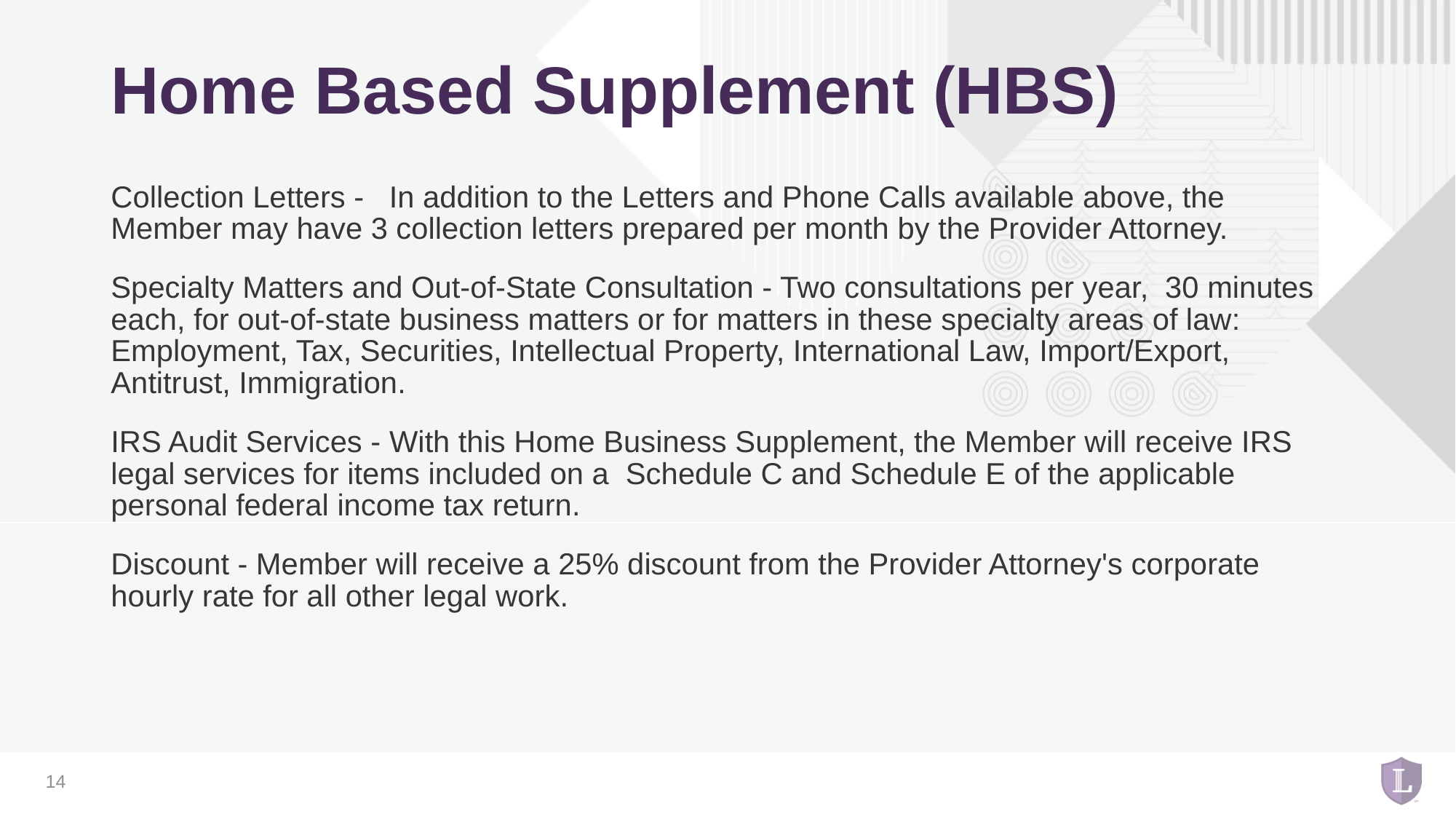

# Home Based Supplement (HBS)
Collection Letters -   In addition to the Letters and Phone Calls available above, the Member may have 3 collection letters prepared per month by the Provider Attorney.
Specialty Matters and Out-of-State Consultation - Two consultations per year,  30 minutes each, for out-of-state business matters or for matters in these specialty areas of law:  Employment, Tax, Securities, Intellectual Property, International Law, Import/Export, Antitrust, Immigration.
IRS Audit Services - With this Home Business Supplement, the Member will receive IRS legal services for items included on a  Schedule C and Schedule E of the applicable personal federal income tax return.
Discount - Member will receive a 25% discount from the Provider Attorney's corporate hourly rate for all other legal work.

14